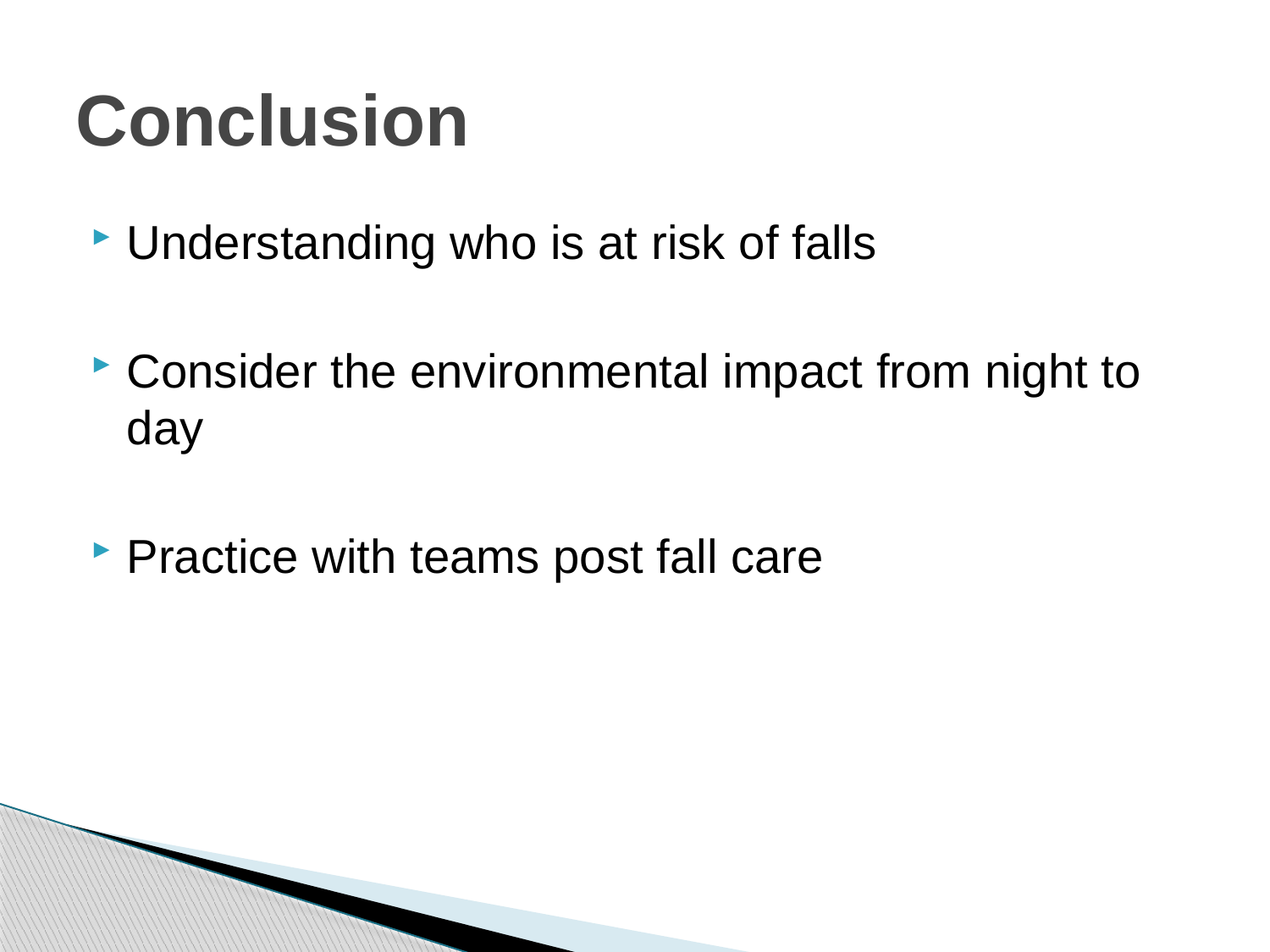

# Conclusion
Understanding who is at risk of falls

Consider the environmental impact from night to day

Practice with teams post fall care